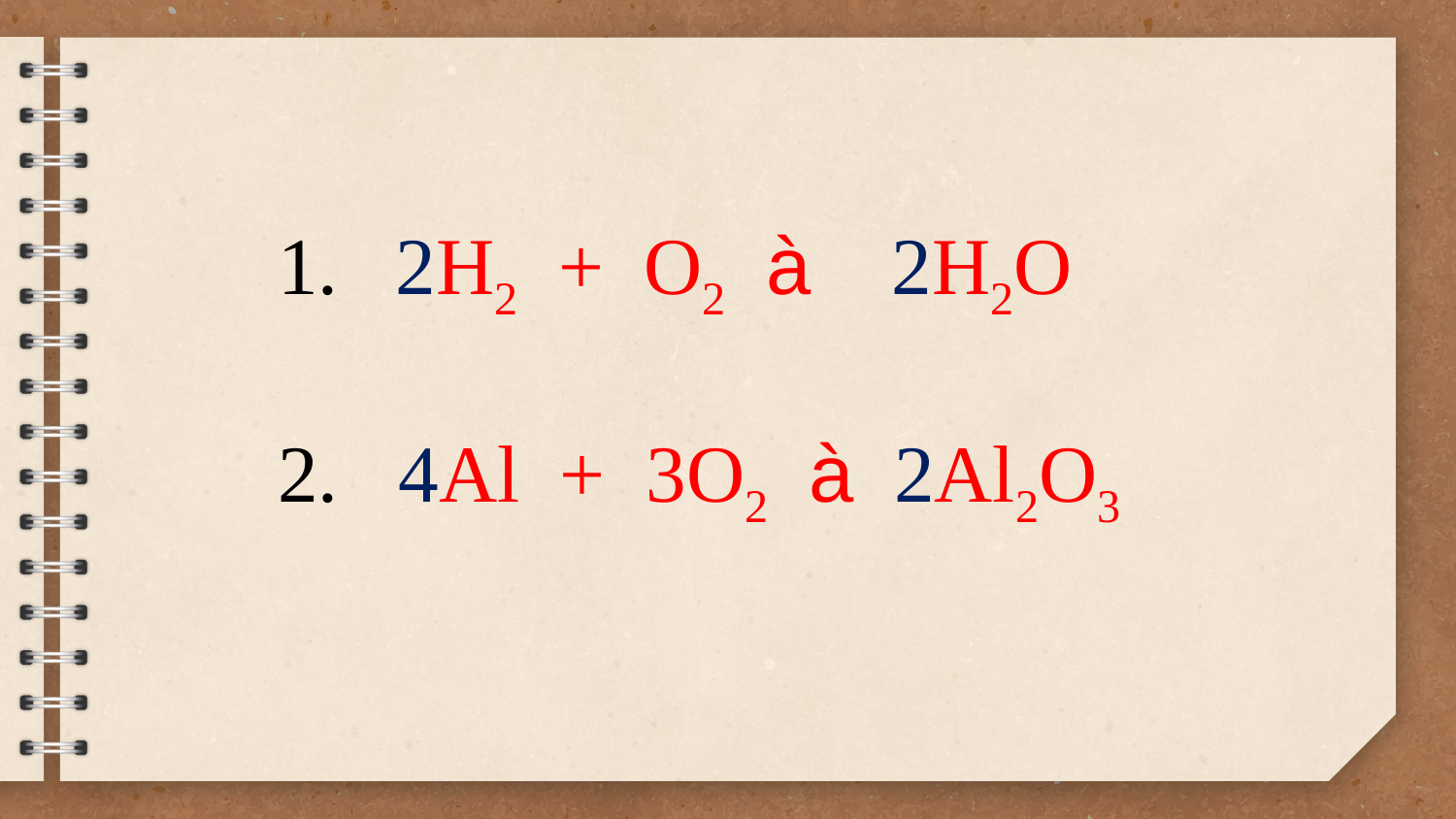

2H2  +  O2  à    2H2O
2.   4Al  +  3O2  à  2Al2O3